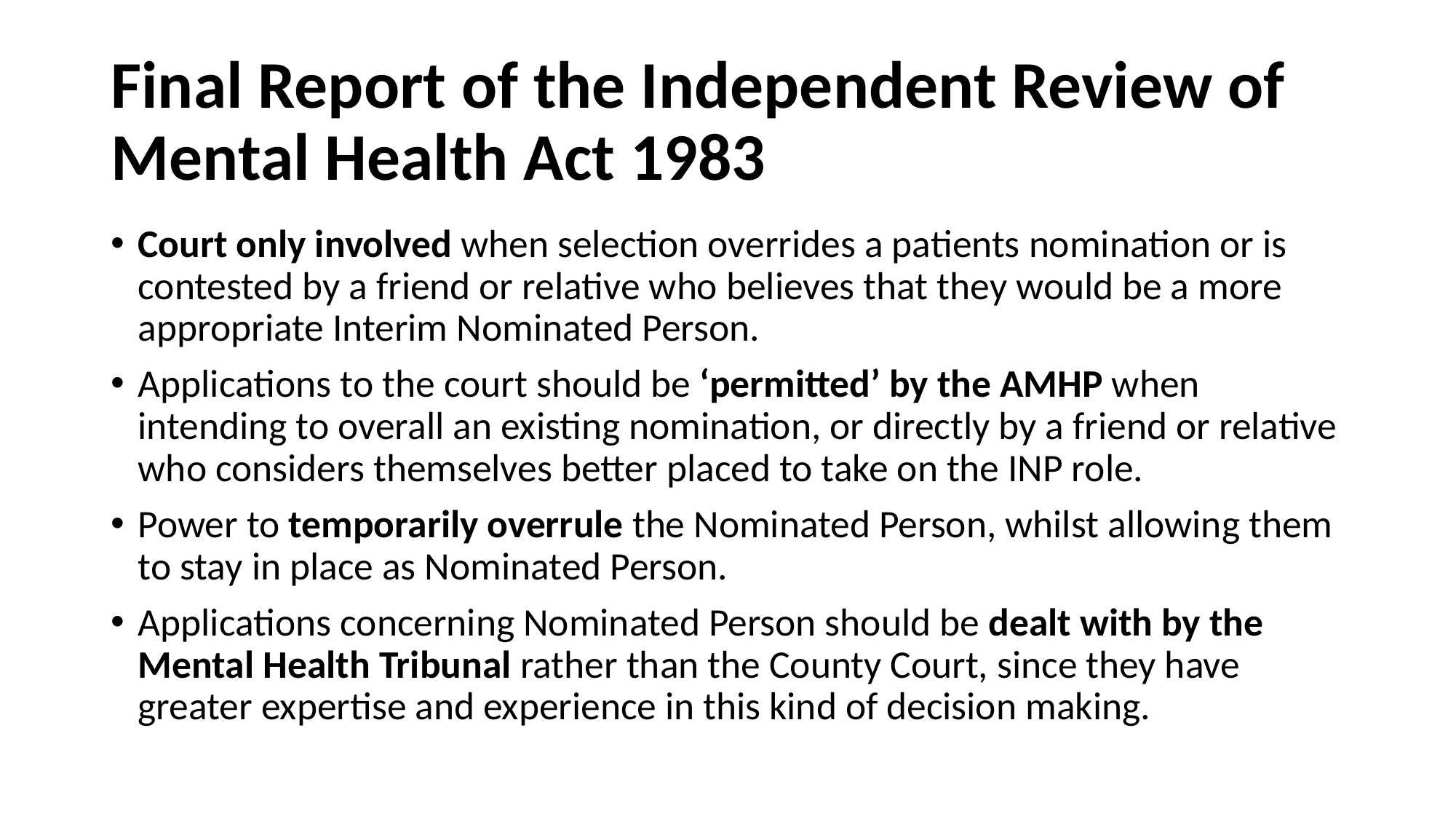

# Final Report of the Independent Review of Mental Health Act 1983
Court only involved when selection overrides a patients nomination or is contested by a friend or relative who believes that they would be a more appropriate Interim Nominated Person.
Applications to the court should be ‘permitted’ by the AMHP when intending to overall an existing nomination, or directly by a friend or relative who considers themselves better placed to take on the INP role.
Power to temporarily overrule the Nominated Person, whilst allowing them to stay in place as Nominated Person.
Applications concerning Nominated Person should be dealt with by the Mental Health Tribunal rather than the County Court, since they have greater expertise and experience in this kind of decision making.